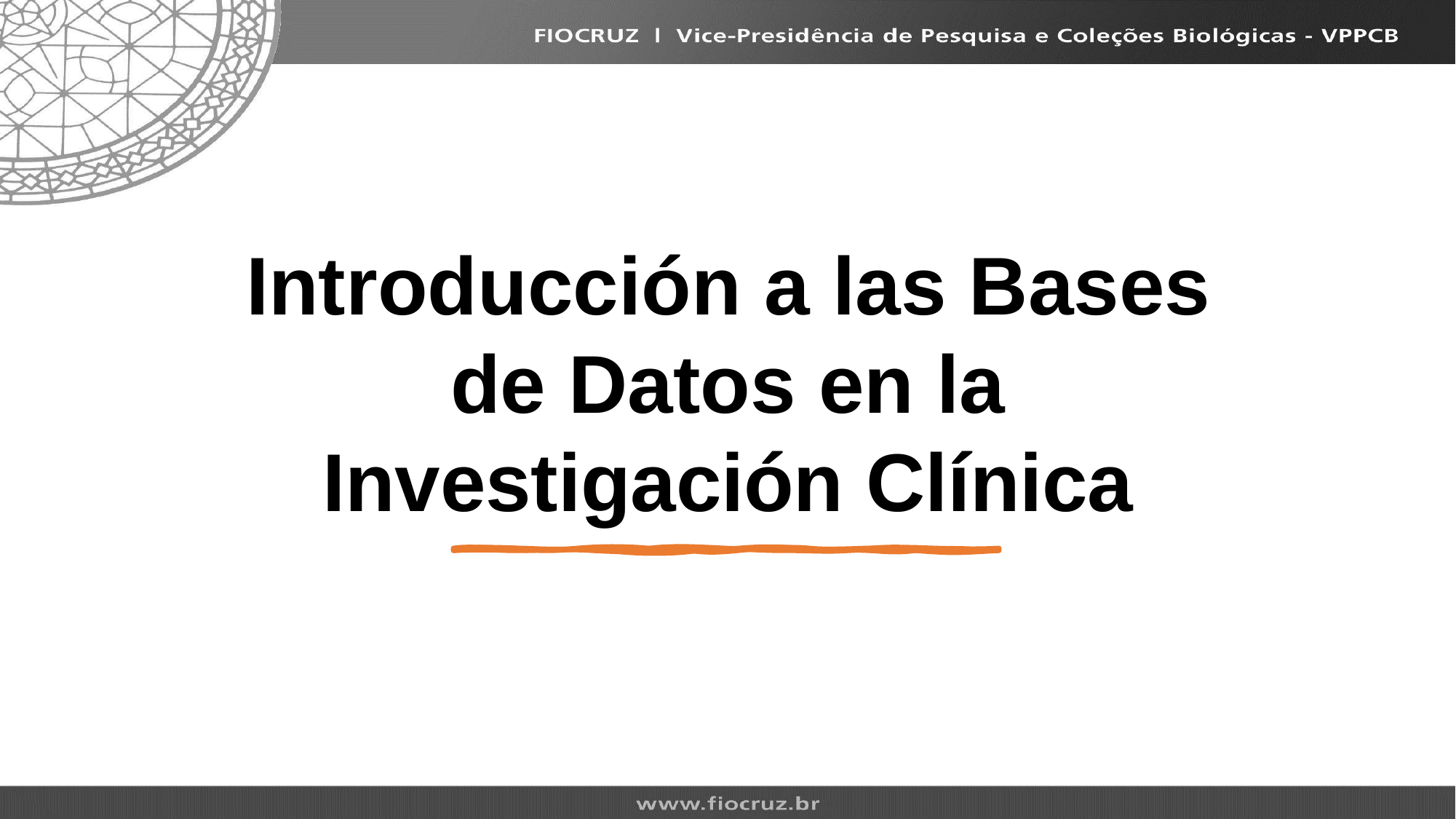

Introducción a las Bases de Datos en la Investigación Clínica